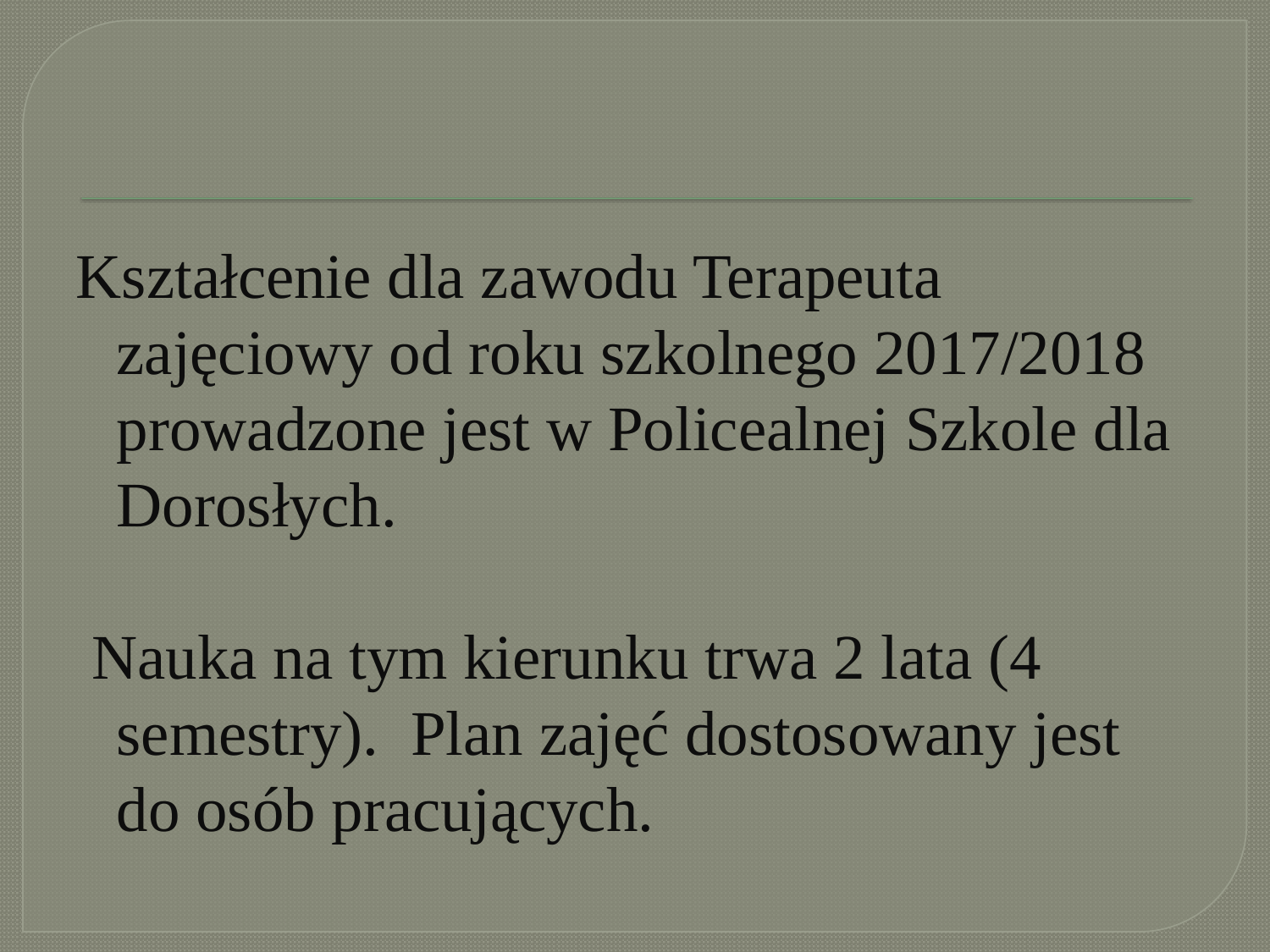

Kształcenie dla zawodu Terapeuta zajęciowy od roku szkolnego 2017/2018 prowadzone jest w Policealnej Szkole dla Dorosłych.

 Nauka na tym kierunku trwa 2 lata (4 semestry).  Plan zajęć dostosowany jest do osób pracujących.